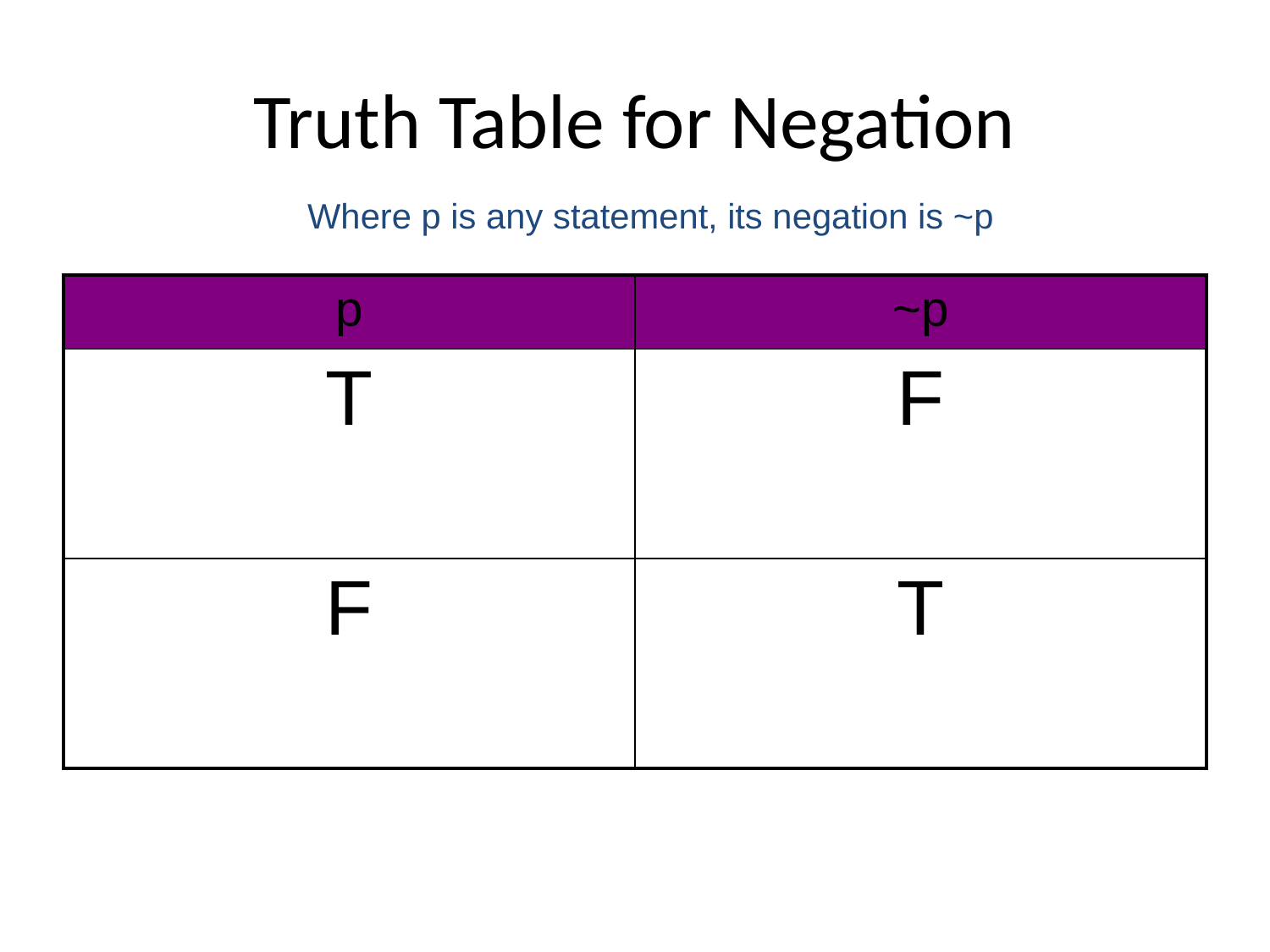

# Truth Table for Negation
Where p is any statement, its negation is ~p
| p | ~p |
| --- | --- |
| T | F |
| F | T |